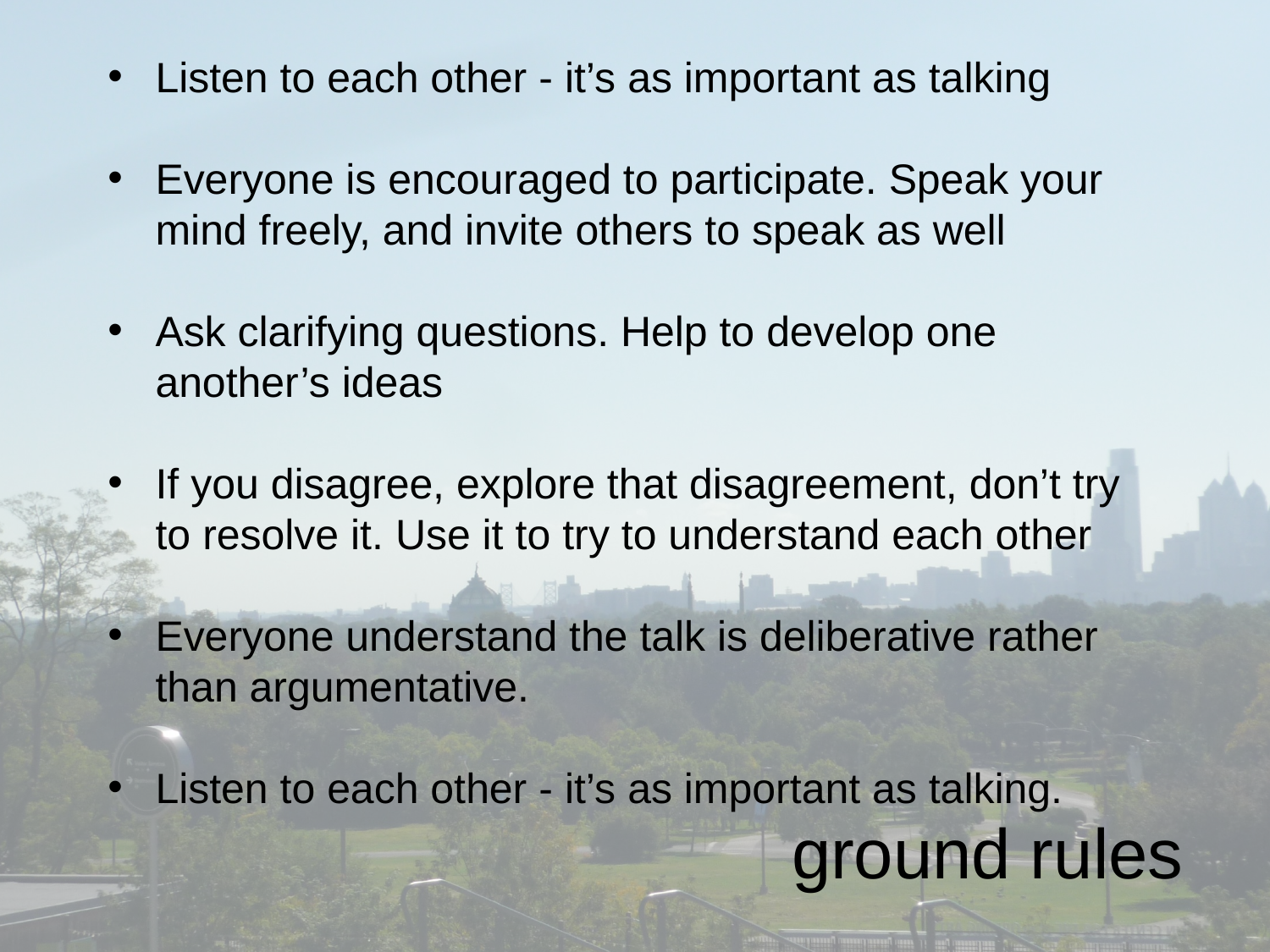

Listen to each other - it’s as important as talking

Everyone is encouraged to participate. Speak your mind freely, and invite others to speak as well

Ask clarifying questions. Help to develop one another’s ideas

If you disagree, explore that disagreement, don’t try to resolve it. Use it to try to understand each other

Everyone understand the talk is deliberative rather than argumentative.

Listen to each other - it’s as important as talking.
ground rules